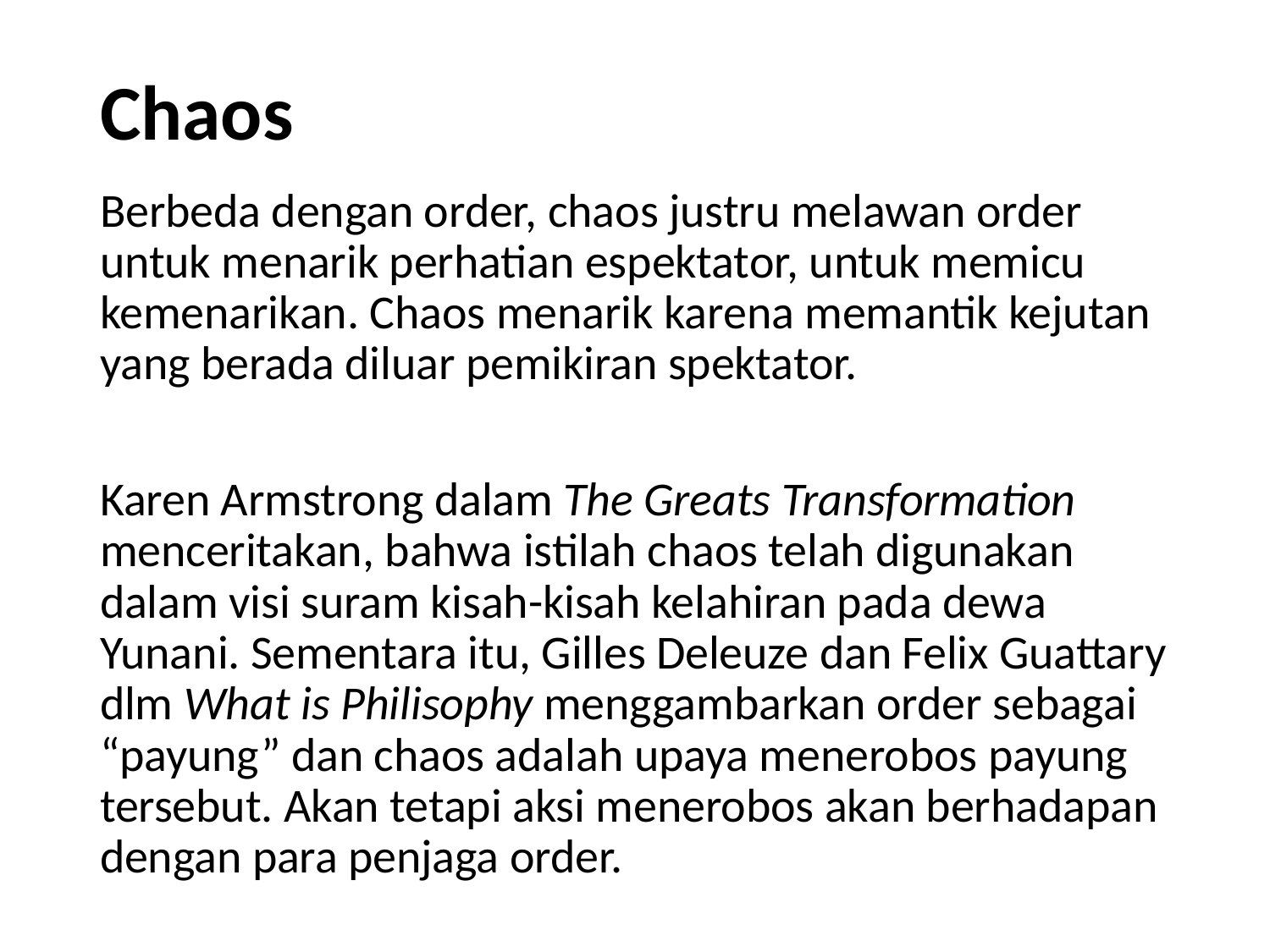

# Chaos
Berbeda dengan order, chaos justru melawan order untuk menarik perhatian espektator, untuk memicu kemenarikan. Chaos menarik karena memantik kejutan yang berada diluar pemikiran spektator.

Karen Armstrong dalam The Greats Transformation menceritakan, bahwa istilah chaos telah digunakan dalam visi suram kisah-kisah kelahiran pada dewa Yunani. Sementara itu, Gilles Deleuze dan Felix Guattary dlm What is Philisophy menggambarkan order sebagai “payung” dan chaos adalah upaya menerobos payung tersebut. Akan tetapi aksi menerobos akan berhadapan dengan para penjaga order.